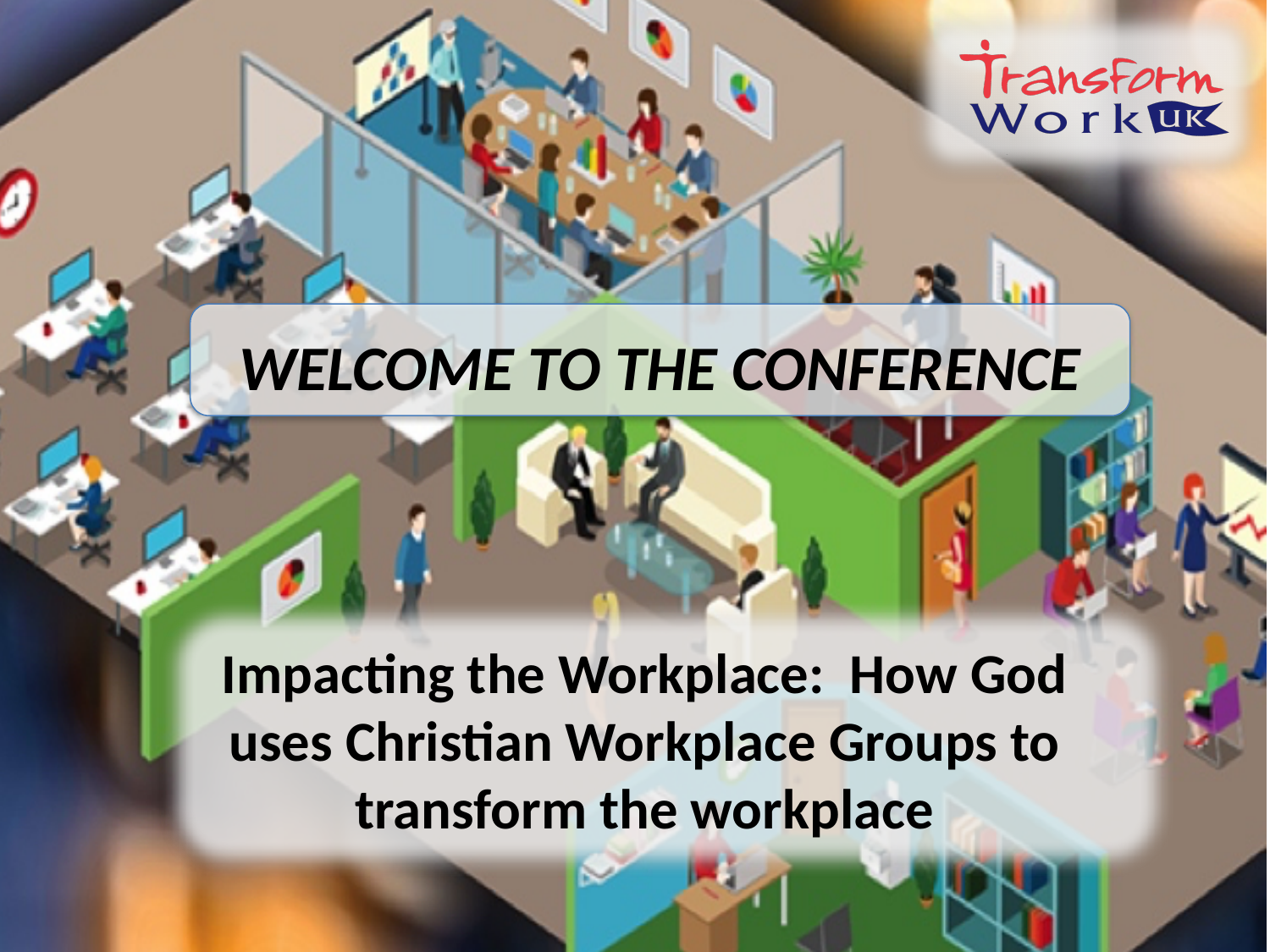

WELCOME TO THE CONFERENCE

Impacting the Workplace:  How God uses Christian Workplace Groups to transform the workplace